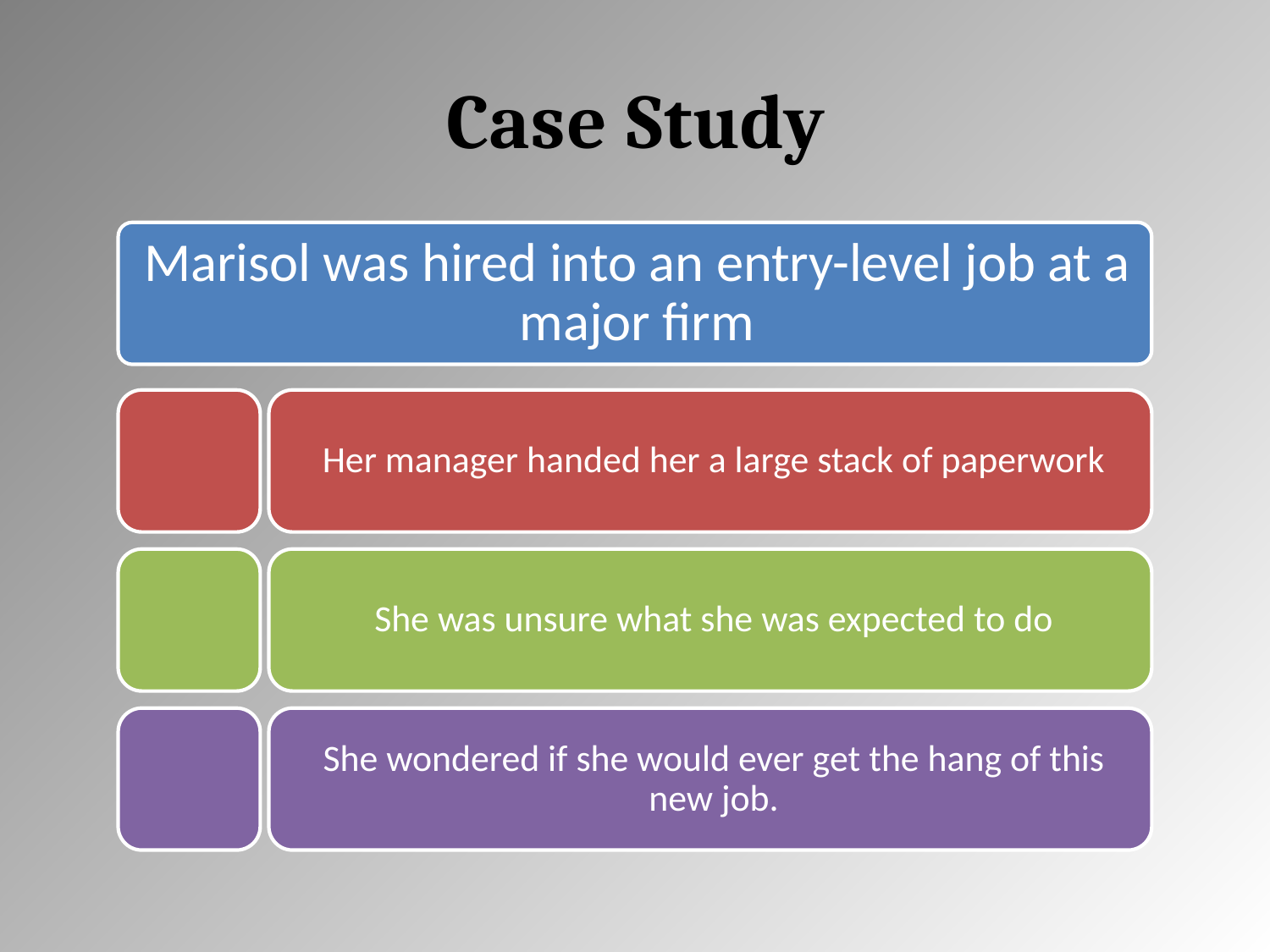

# Case Study
Marisol was hired into an entry-level job at a major firm
Her manager handed her a large stack of paperwork
She was unsure what she was expected to do
She wondered if she would ever get the hang of this new job.